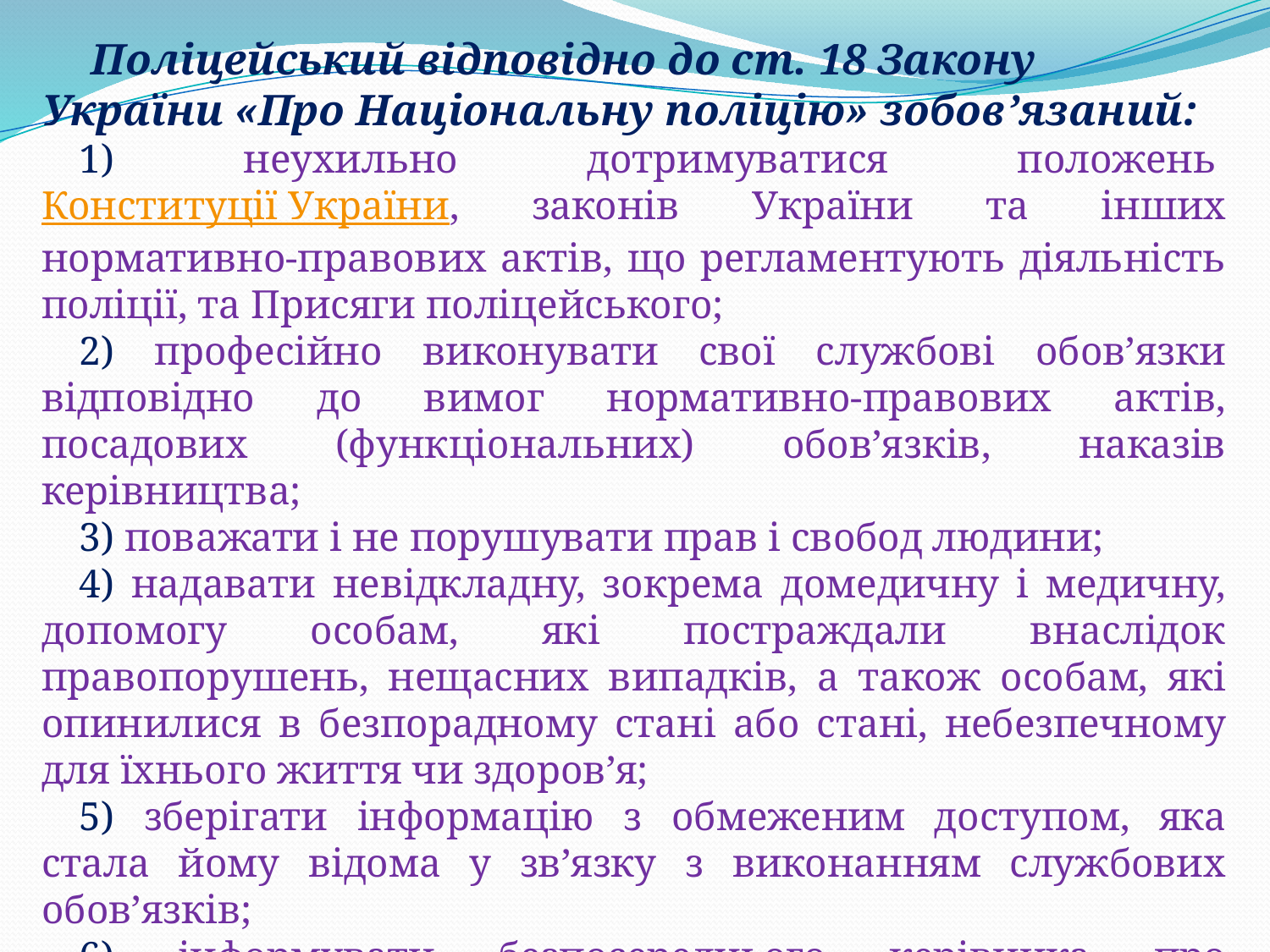

Поліцейський відповідно до ст. 18 Закону України «Про Національну поліцію» зобов’язаний:
1) неухильно дотримуватися положень Конституції України, законів України та інших нормативно-правових актів, що регламентують діяльність поліції, та Присяги поліцейського;
2) професійно виконувати свої службові обов’язки відповідно до вимог нормативно-правових актів, посадових (функціональних) обов’язків, наказів керівництва;
3) поважати і не порушувати прав і свобод людини;
4) надавати невідкладну, зокрема домедичну і медичну, допомогу особам, які постраждали внаслідок правопорушень, нещасних випадків, а також особам, які опинилися в безпорадному стані або стані, небезпечному для їхнього життя чи здоров’я;
5) зберігати інформацію з обмеженим доступом, яка стала йому відома у зв’язку з виконанням службових обов’язків;
6) інформувати безпосереднього керівника про обставини, що унеможливлюють його подальшу службу в поліції або перебування на займаній посаді.